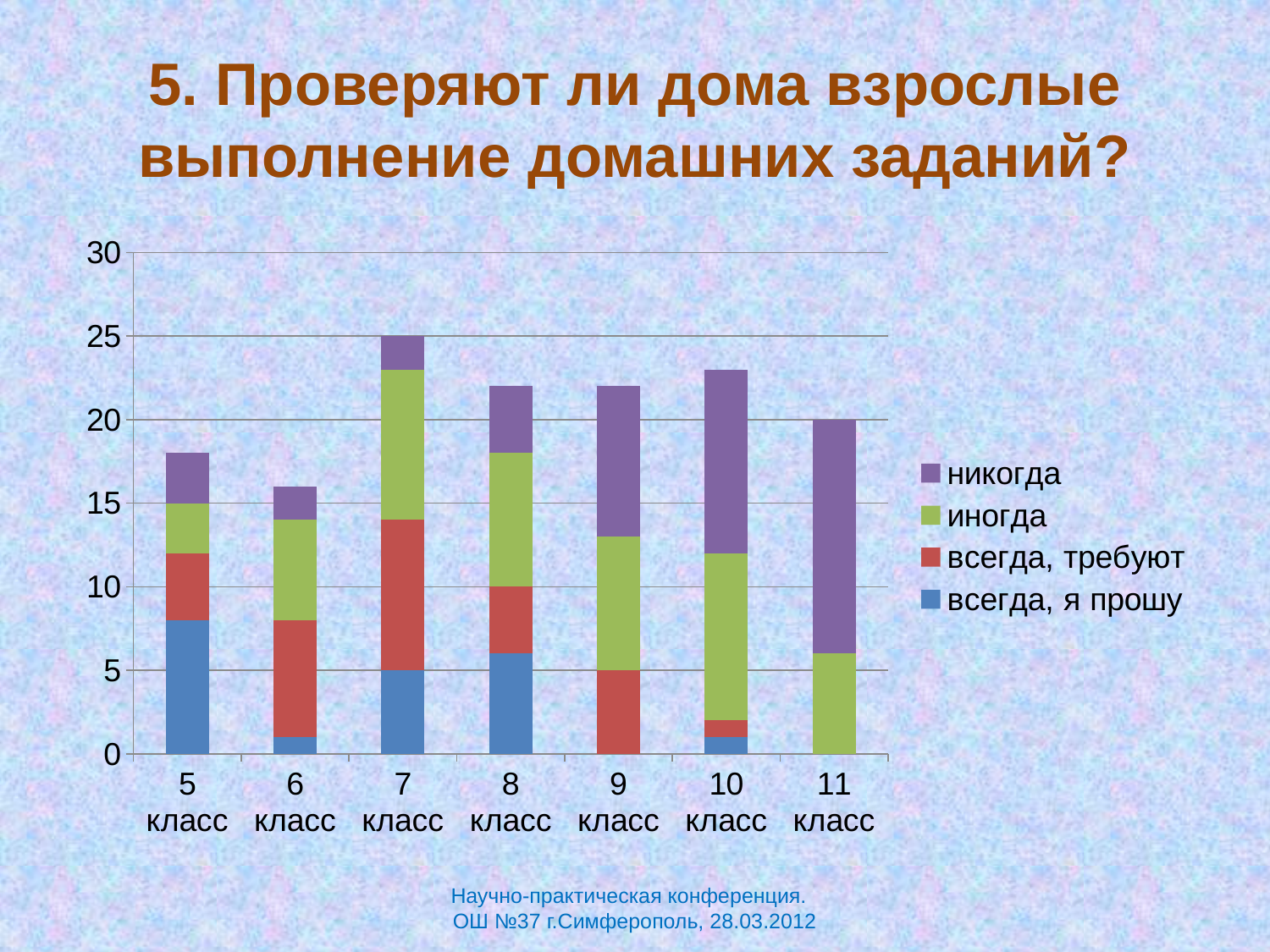

# 5. Проверяют ли дома взрослые выполнение домашних заданий?

### Chart

| Category | всегда, я прошу | всегда, требуют | иногда | никогда |
|---|---|---|---|---|
| 5 класс | 8.0 | 4.0 | 3.0 | 3.0 |
| 6 класс | 1.0 | 7.0 | 6.0 | 2.0 |
| 7 класс | 5.0 | 9.0 | 9.0 | 2.0 |
| 8 класс | 6.0 | 4.0 | 8.0 | 4.0 |
| 9 класс | 0.0 | 5.0 | 8.0 | 9.0 |
| 10 класс | 1.0 | 1.0 | 10.0 | 11.0 |
| 11 класс | 0.0 | 0.0 | 6.0 | 14.0 |
Научно-практическая конференция.
ОШ №37 г.Симферополь, 28.03.2012